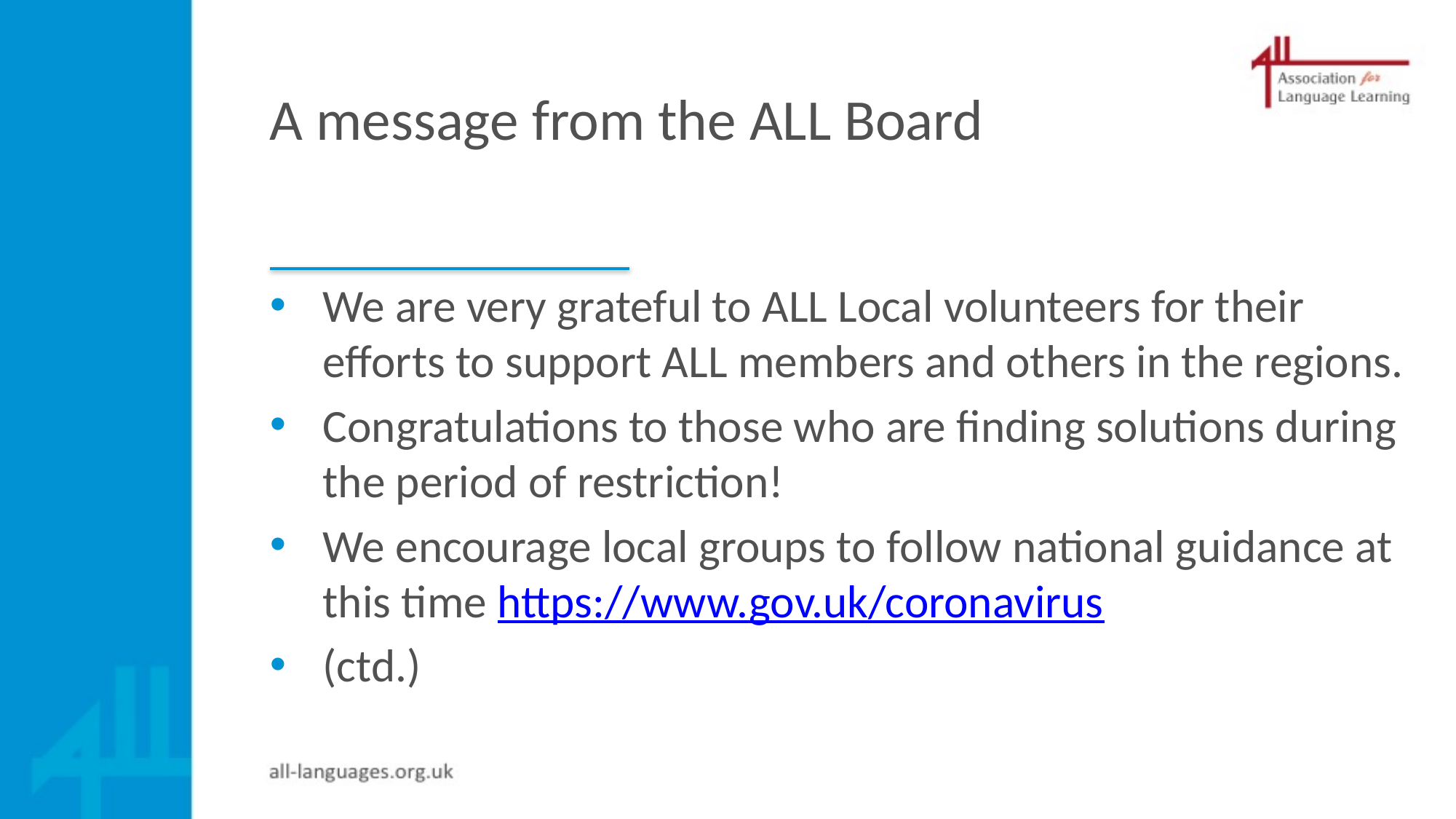

# A message from the ALL Board
We are very grateful to ALL Local volunteers for their efforts to support ALL members and others in the regions.
Congratulations to those who are finding solutions during the period of restriction!
We encourage local groups to follow national guidance at this time https://www.gov.uk/coronavirus
(ctd.)